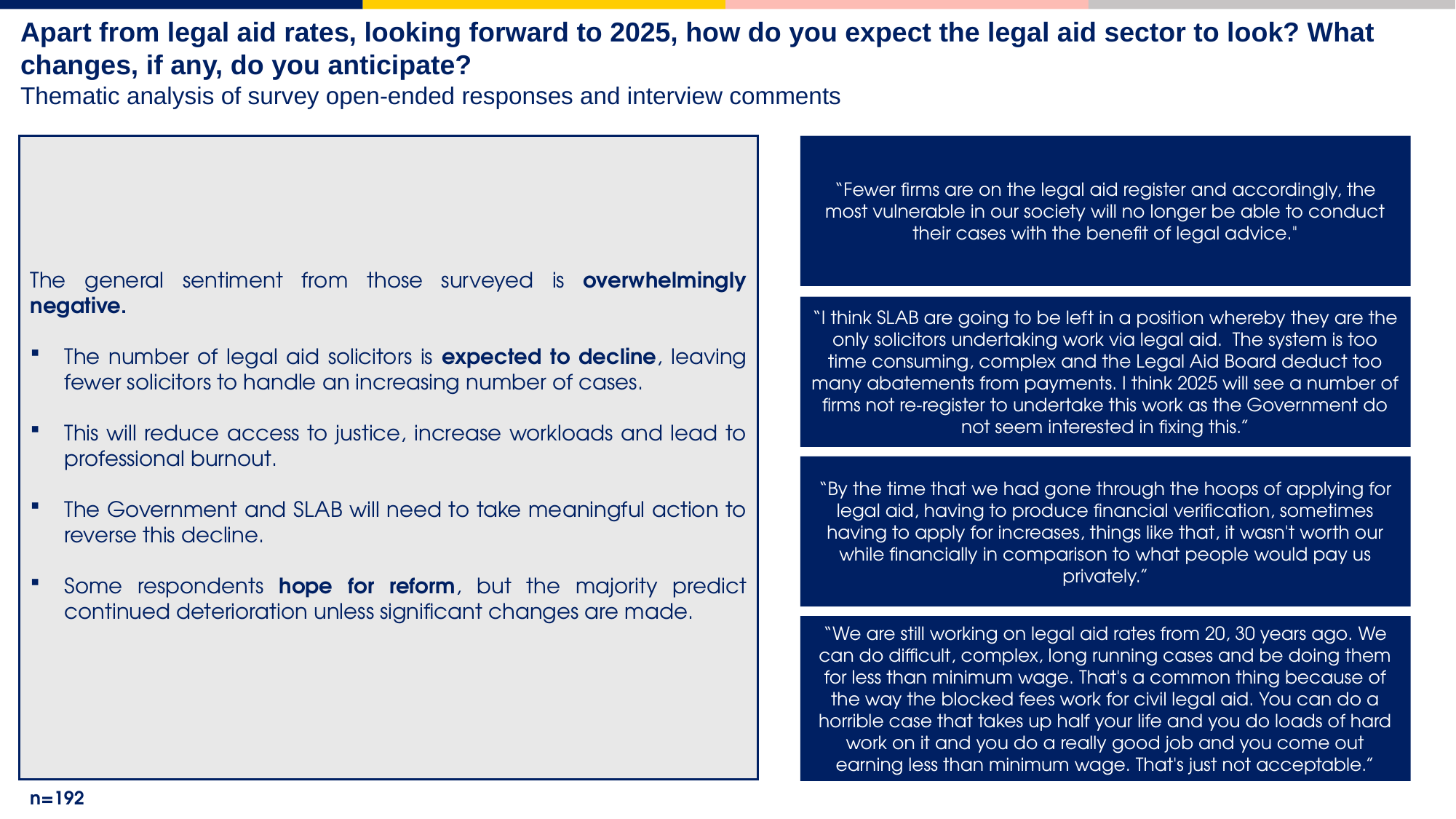

Apart from legal aid rates, looking forward to 2025, how do you expect the legal aid sector to look? What changes, if any, do you anticipate?
Thematic analysis of survey open-ended responses and interview comments

The general sentiment from those surveyed is overwhelmingly negative.

The number of legal aid solicitors is expected to decline, leaving fewer solicitors to handle an increasing number of cases.

This will reduce access to justice, increase workloads and lead to professional burnout.

The Government and SLAB will need to take meaningful action to reverse this decline.

Some respondents hope for reform, but the majority predict continued deterioration unless significant changes are made.

“Fewer firms are on the legal aid register and accordingly, the most vulnerable in our society will no longer be able to conduct their cases with the benefit of legal advice."
“I think SLAB are going to be left in a position whereby they are the only solicitors undertaking work via legal aid.  The system is too time consuming, complex and the Legal Aid Board deduct too many abatements from payments. I think 2025 will see a number of firms not re-register to undertake this work as the Government do not seem interested in fixing this.”
“By the time that we had gone through the hoops of applying for legal aid, having to produce financial verification, sometimes having to apply for increases, things like that, it wasn't worth our while financially in comparison to what people would pay us privately.”
“We are still working on legal aid rates from 20, 30 years ago. We can do difficult, complex, long running cases and be doing them for less than minimum wage. That's a common thing because of the way the blocked fees work for civil legal aid. You can do a horrible case that takes up half your life and you do loads of hard work on it and you do a really good job and you come out earning less than minimum wage. That's just not acceptable.”
n=192